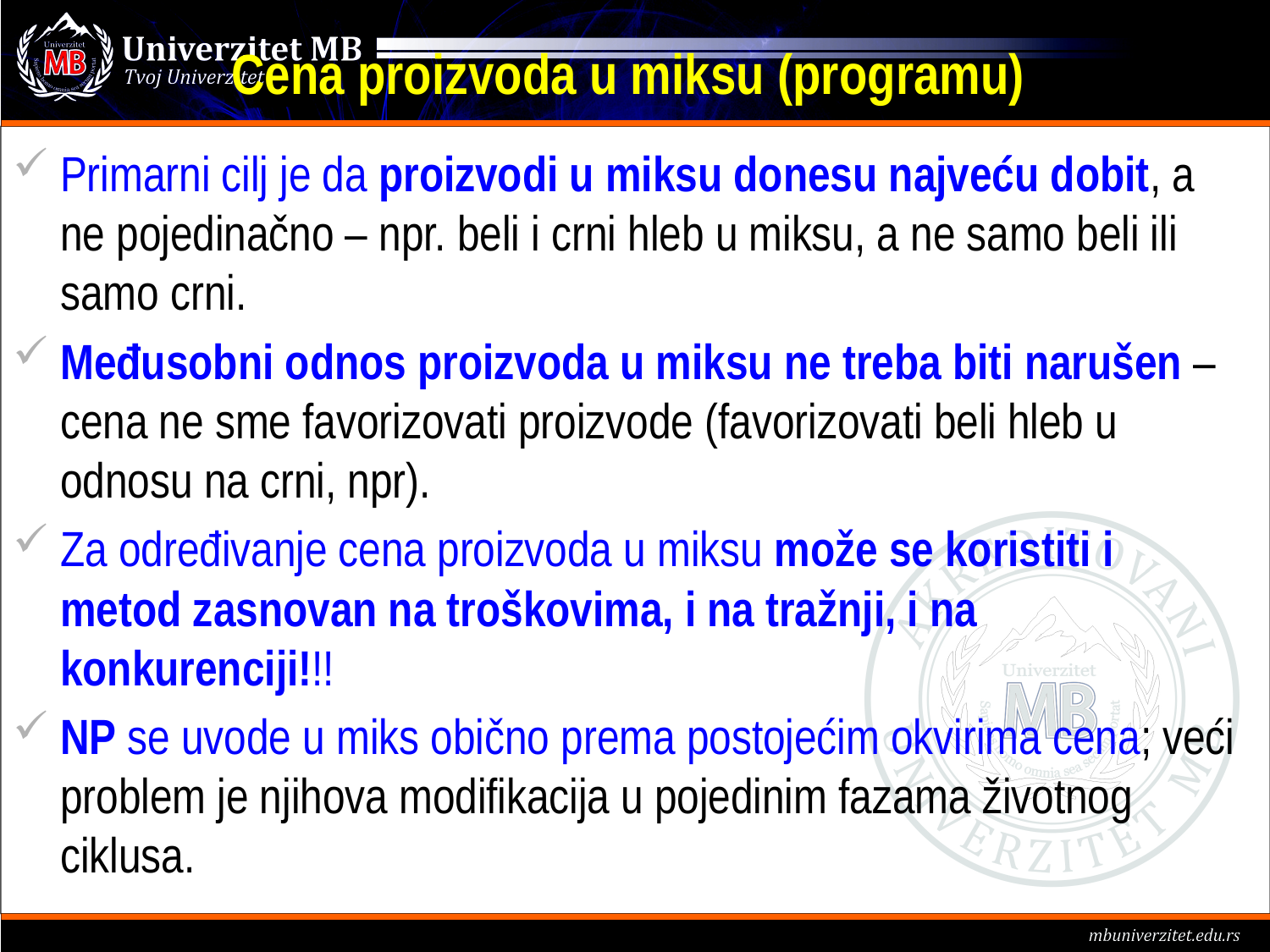

# Cena proizvoda u miksu (programu)
Primarni cilj je da proizvodi u miksu donesu najveću dobit, a ne pojedinačno – npr. beli i crni hleb u miksu, a ne samo beli ili samo crni.
Međusobni odnos proizvoda u miksu ne treba biti narušen – cena ne sme favorizovati proizvode (favorizovati beli hleb u odnosu na crni, npr).
Za određivanje cena proizvoda u miksu može se koristiti i metod zasnovan na troškovima, i na tražnji, i na konkurenciji!!!
NP se uvode u miks obično prema postojećim okvirima cena; veći problem je njihova modifikacija u pojedinim fazama životnog ciklusa.